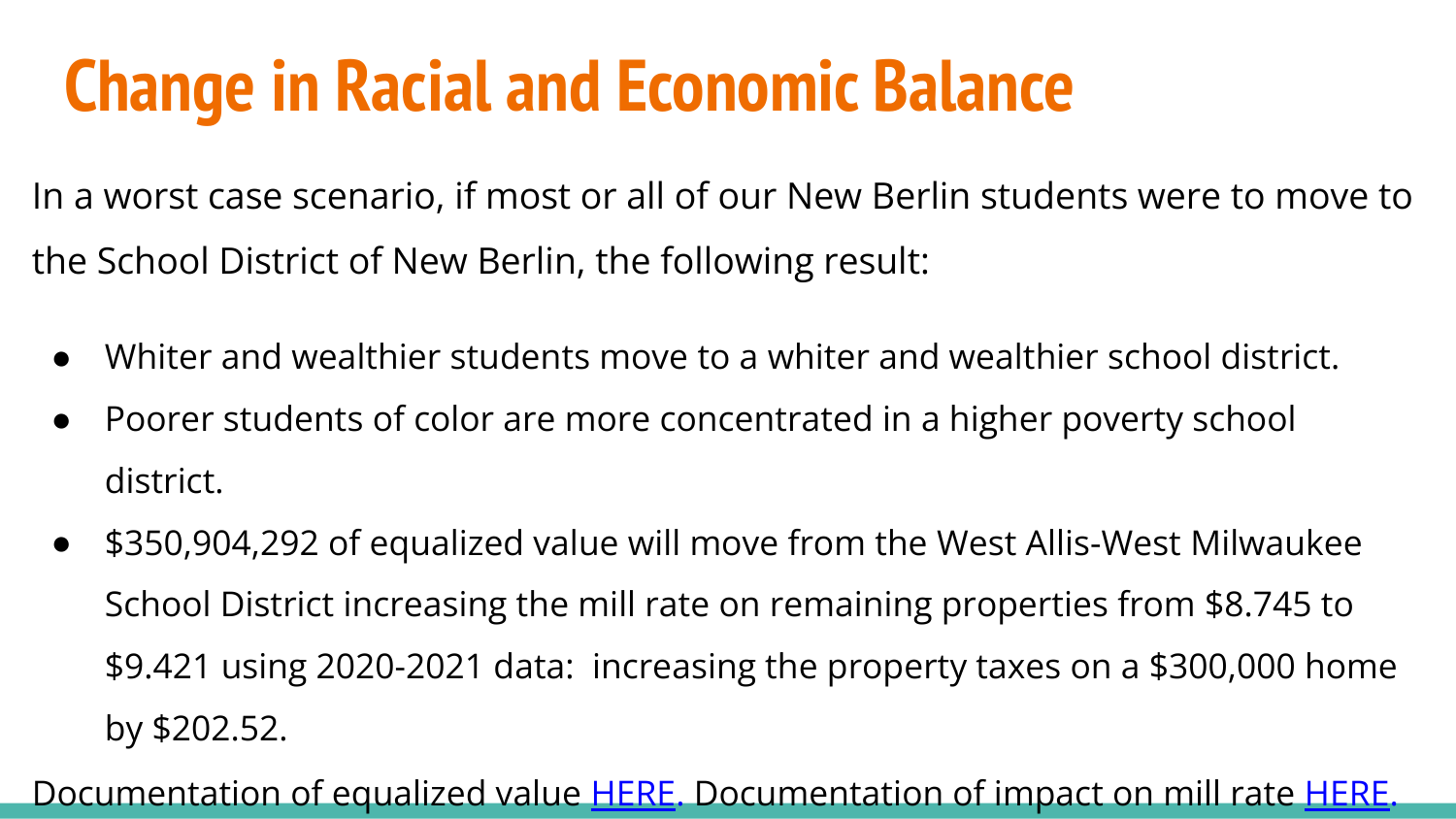

# Change in Racial and Economic Balance
In a worst case scenario, if most or all of our New Berlin students were to move to the School District of New Berlin, the following result:

Whiter and wealthier students move to a whiter and wealthier school district.
Poorer students of color are more concentrated in a higher poverty school district.
$350,904,292 of equalized value will move from the West Allis-West Milwaukee School District increasing the mill rate on remaining properties from $8.745 to $9.421 using 2020-2021 data:  increasing the property taxes on a $300,000 home by $202.52.
Documentation of equalized value HERE. Documentation of impact on mill rate HERE.